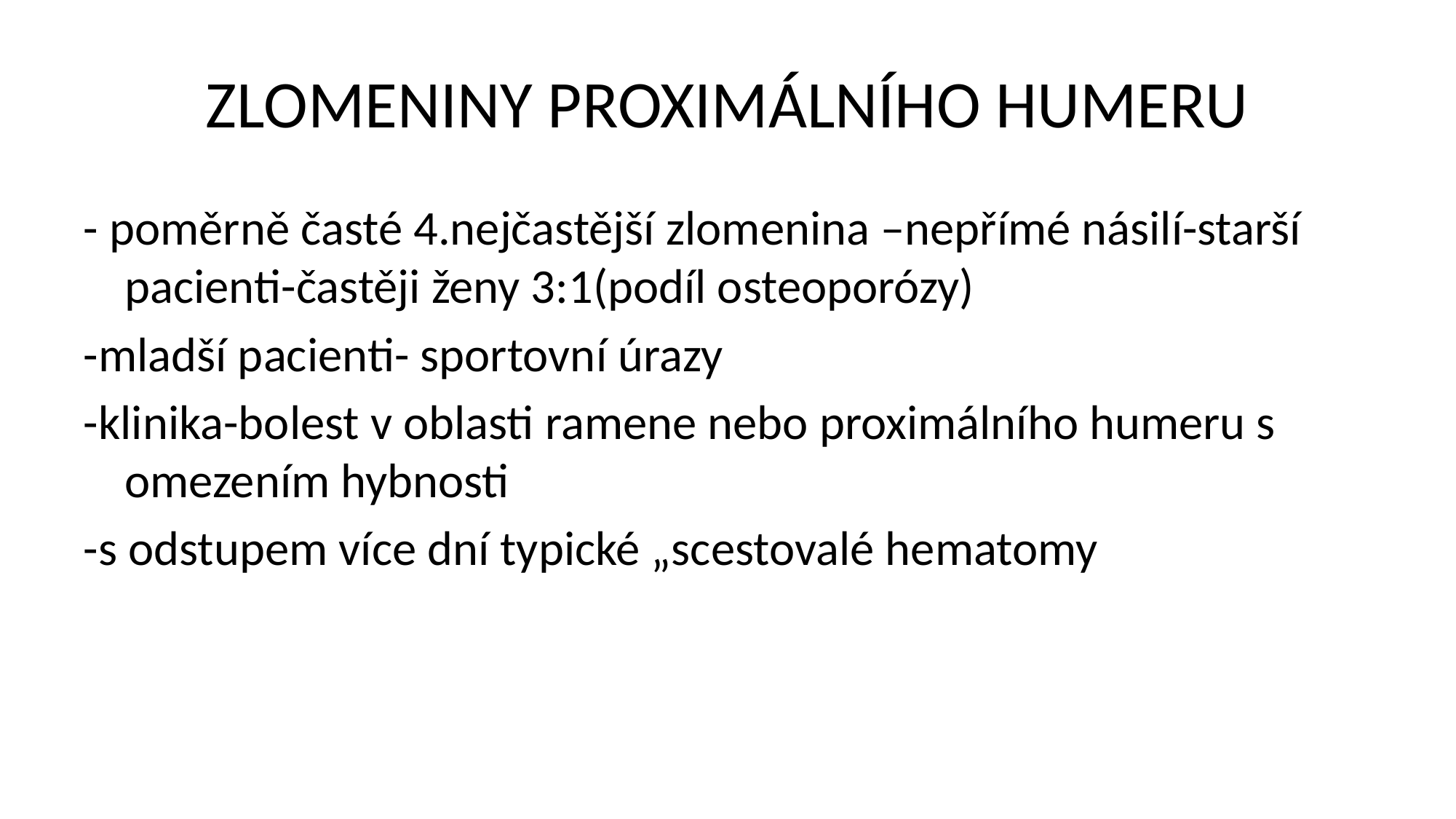

# ZLOMENINY PROXIMÁLNÍHO HUMERU
- poměrně časté 4.nejčastější zlomenina –nepřímé násilí-starší pacienti-častěji ženy 3:1(podíl osteoporózy)
-mladší pacienti- sportovní úrazy
-klinika-bolest v oblasti ramene nebo proximálního humeru s omezením hybnosti
-s odstupem více dní typické „scestovalé hematomy